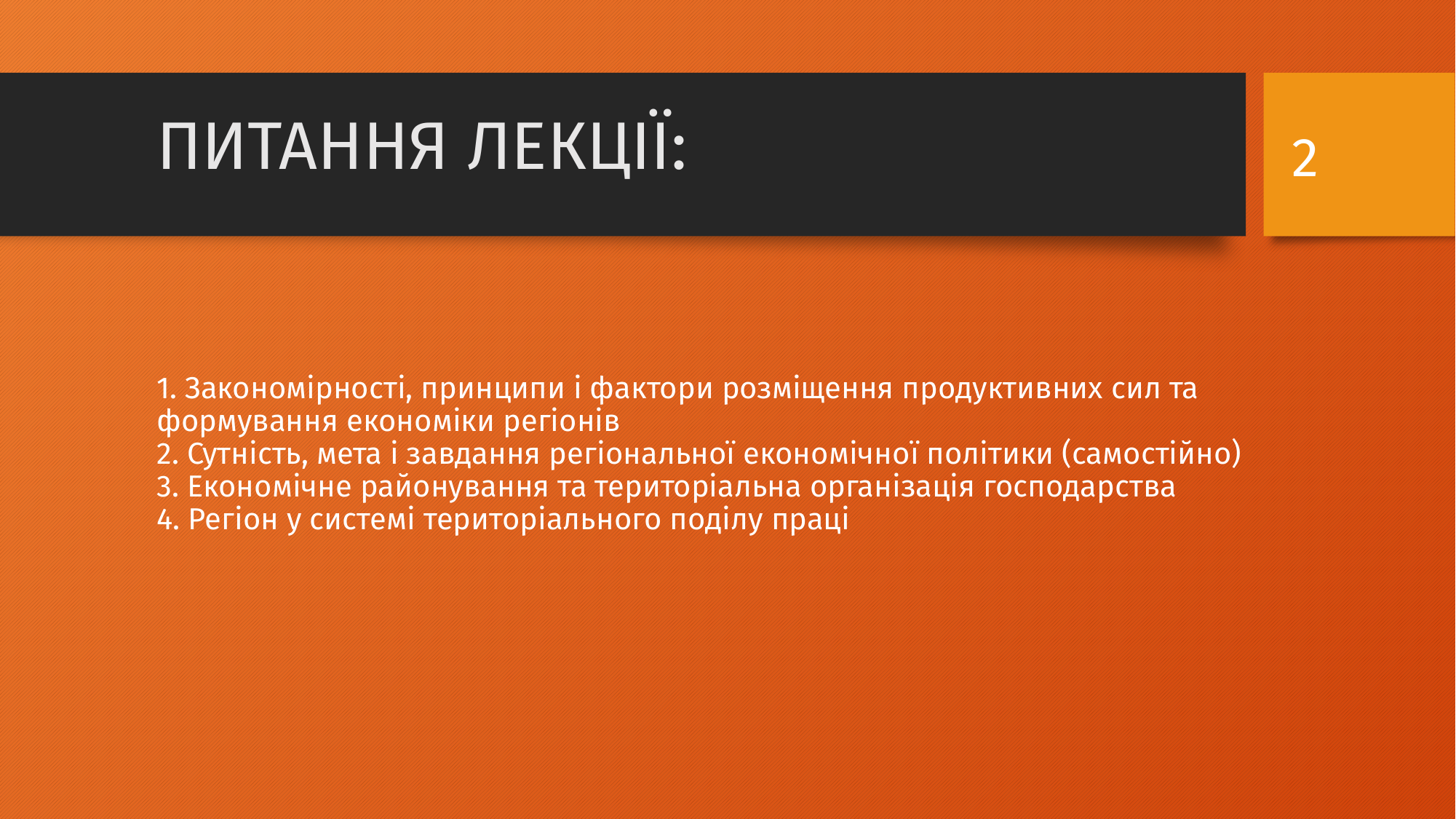

2
Питання лекції:
# 1. Закономірності, принципи і фактори розміщення продуктивних сил та формування економіки регіонів 2. Сутність, мета і завдання регіональної економічної політики (самостійно) 3. Економічне районування та територіальна організація господарства 4. Регіон у системі територіального поділу праці